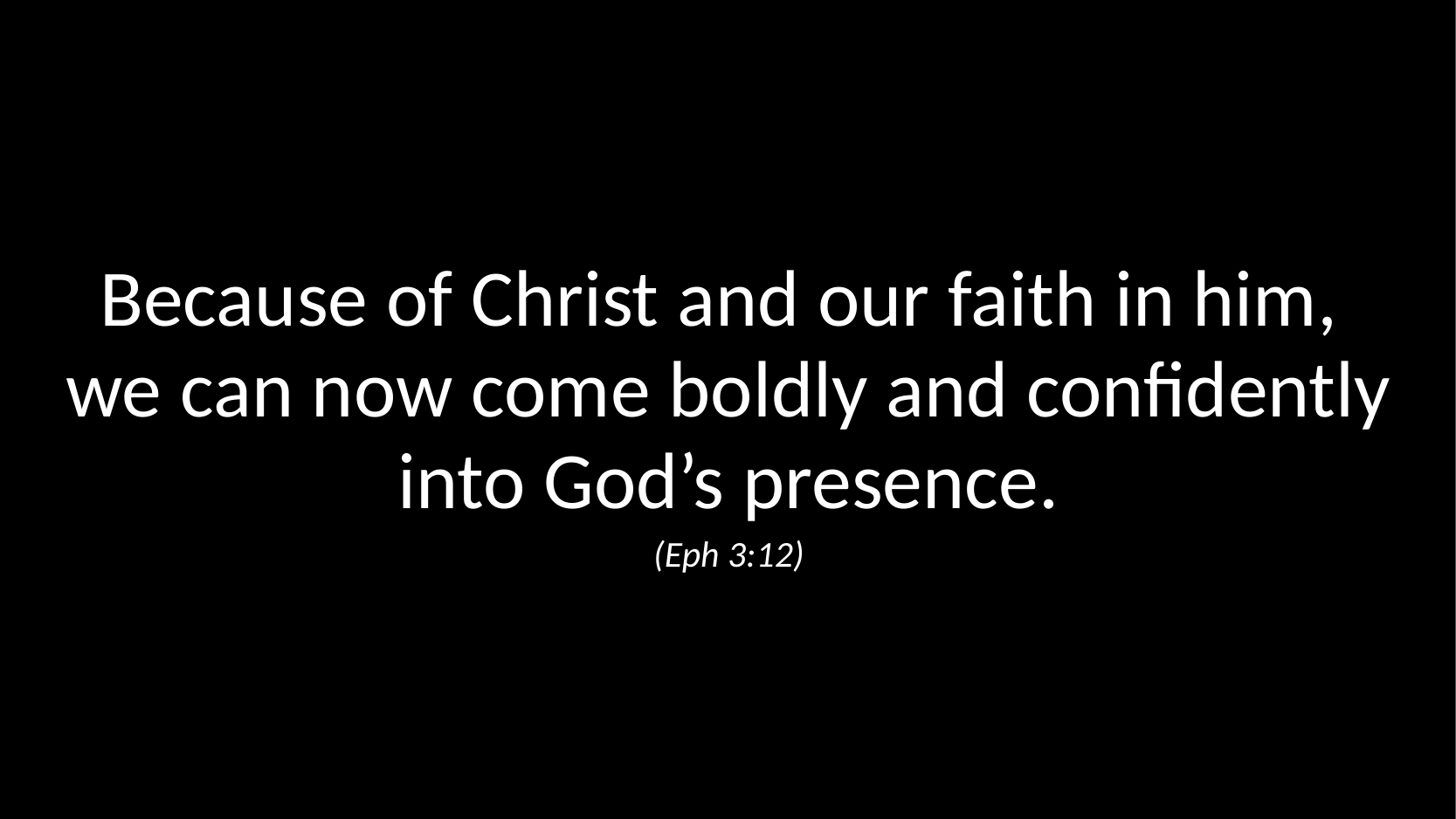

Because of Christ and our faith in him,
we can now come boldly and confidently into God’s presence.
(Eph 3:12)